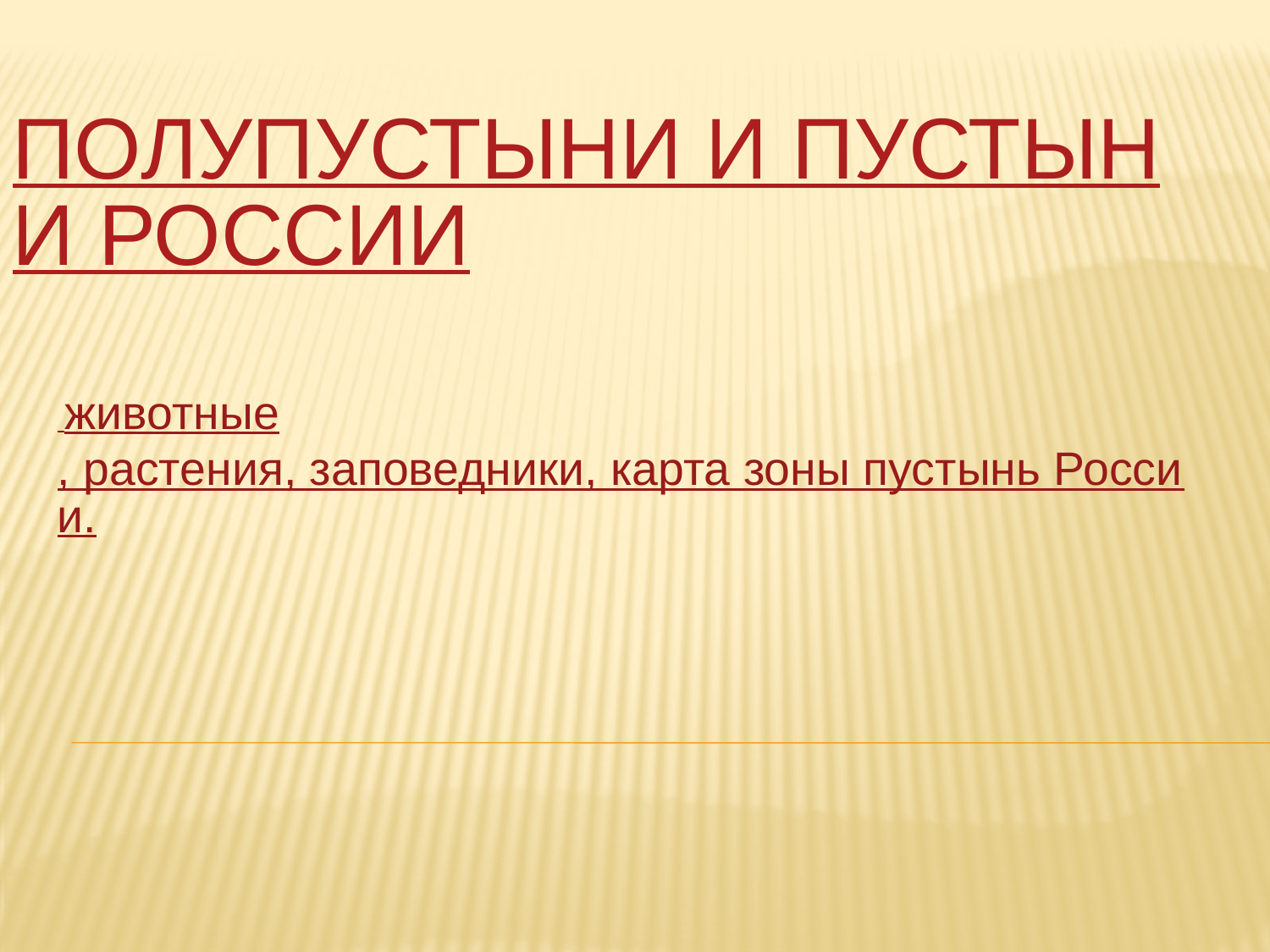

# Полупустыни и пустыни России
 животные, растения, заповедники, карта зоны пустынь России.